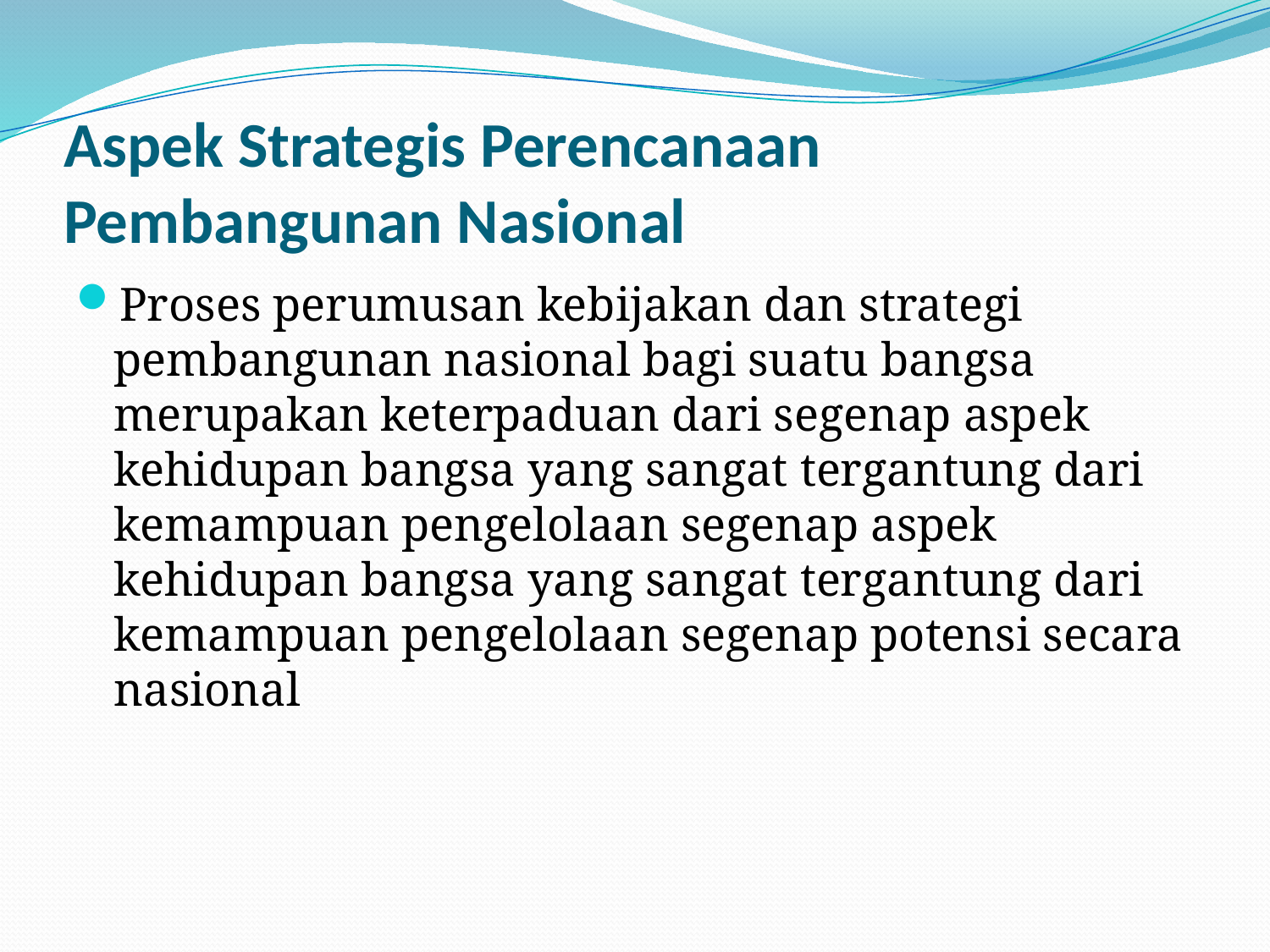

# Aspek Strategis Perencanaan Pembangunan Nasional
Proses perumusan kebijakan dan strategi pembangunan nasional bagi suatu bangsa merupakan keterpaduan dari segenap aspek kehidupan bangsa yang sangat tergantung dari kemampuan pengelolaan segenap aspek kehidupan bangsa yang sangat tergantung dari kemampuan pengelolaan segenap potensi secara nasional